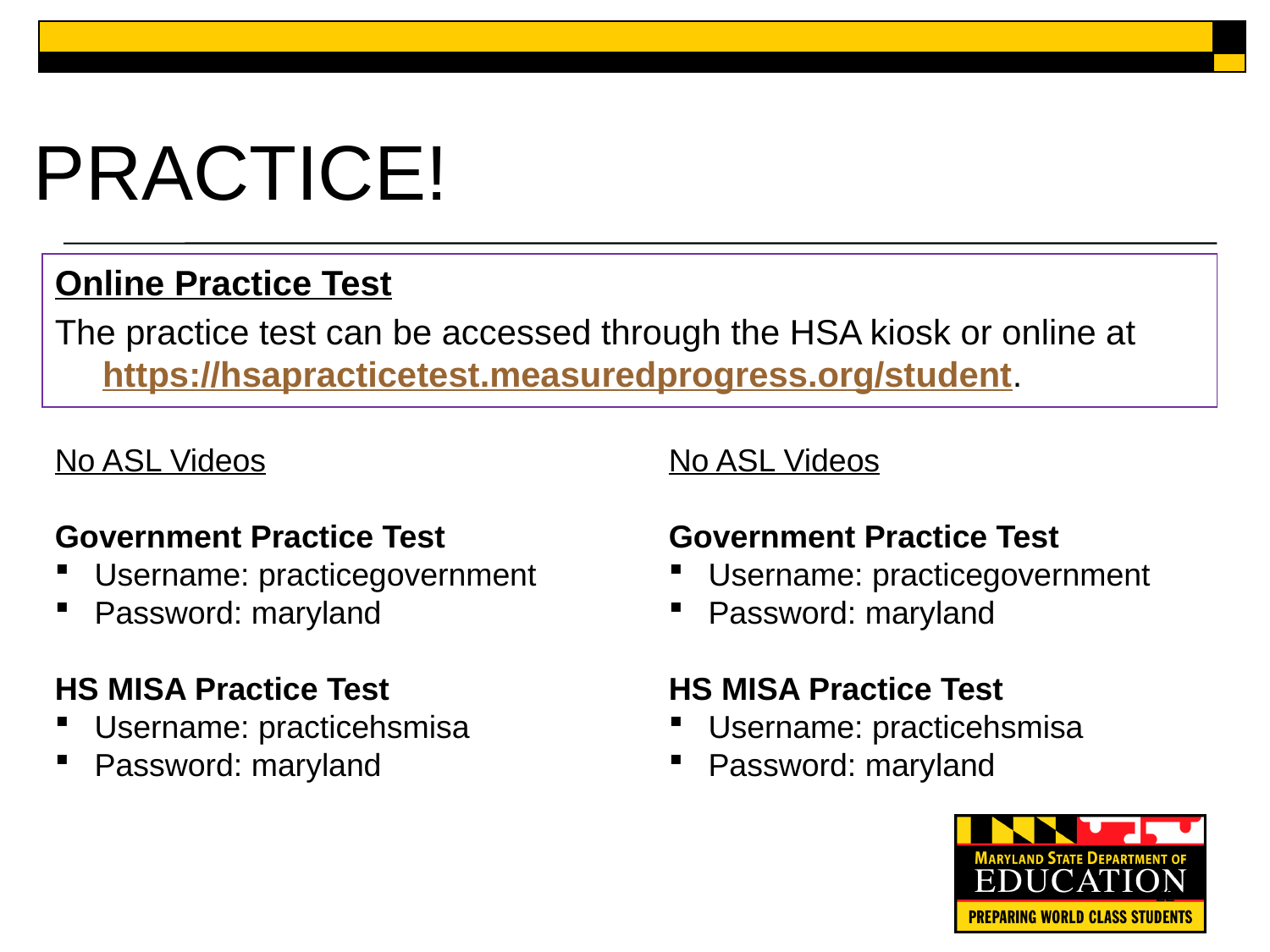

# PRACTICE!
Online Practice Test
The practice test can be accessed through the HSA kiosk or online at https://hsapracticetest.measuredprogress.org/student.
No ASL Videos

Government Practice Test
Username: practicegovernment
Password: maryland

HS MISA Practice Test
Username: practicehsmisa
Password: maryland

No ASL Videos

Government Practice Test
Username: practicegovernment
Password: maryland

HS MISA Practice Test
Username: practicehsmisa
Password: maryland

22